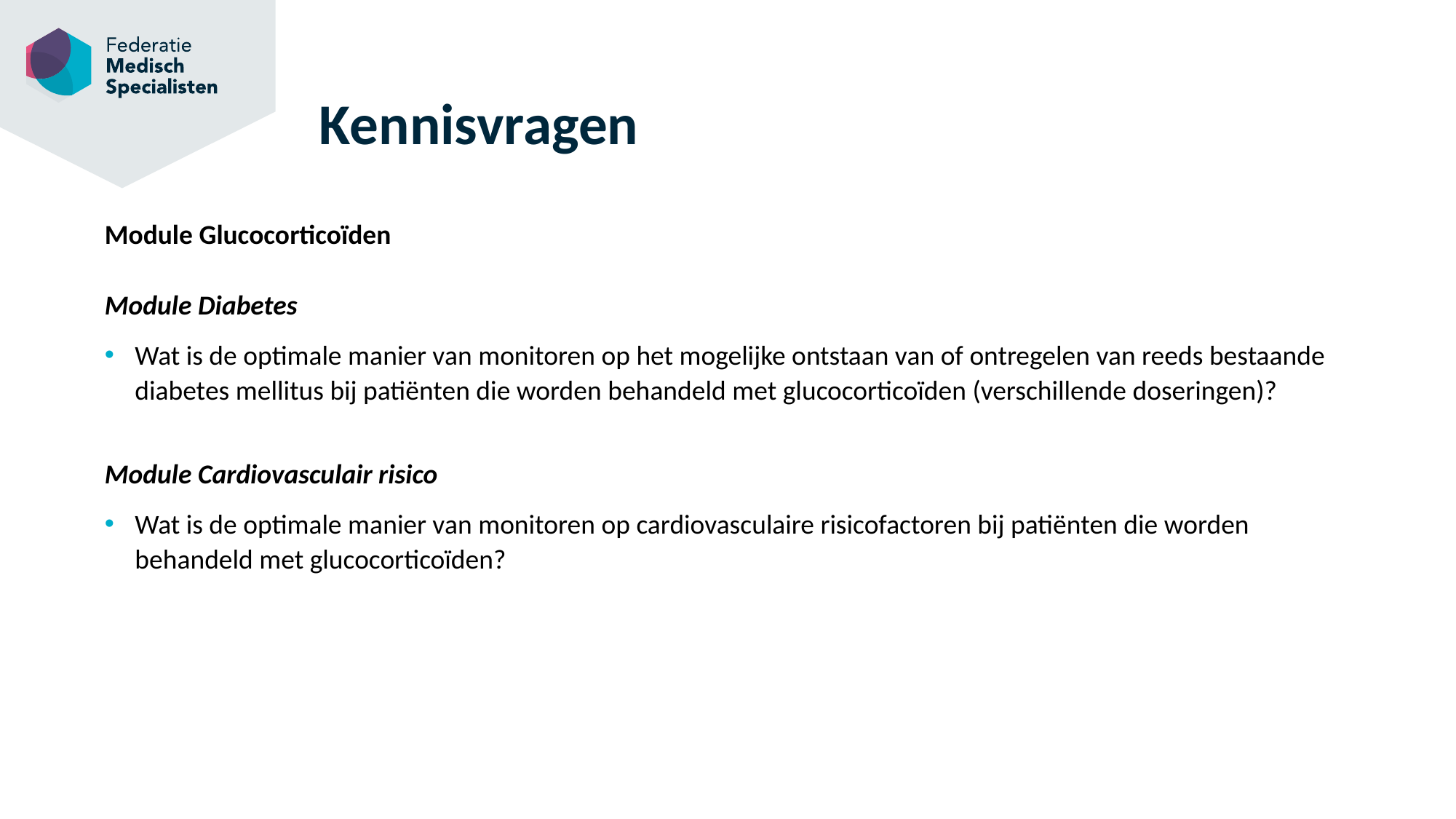

# Kennisvragen
Module Glucocorticoïden

Module Diabetes
Wat is de optimale manier van monitoren op het mogelijke ontstaan van of ontregelen van reeds bestaande diabetes mellitus bij patiënten die worden behandeld met glucocorticoïden (verschillende doseringen)?

Module Cardiovasculair risico
Wat is de optimale manier van monitoren op cardiovasculaire risicofactoren bij patiënten die worden behandeld met glucocorticoïden?